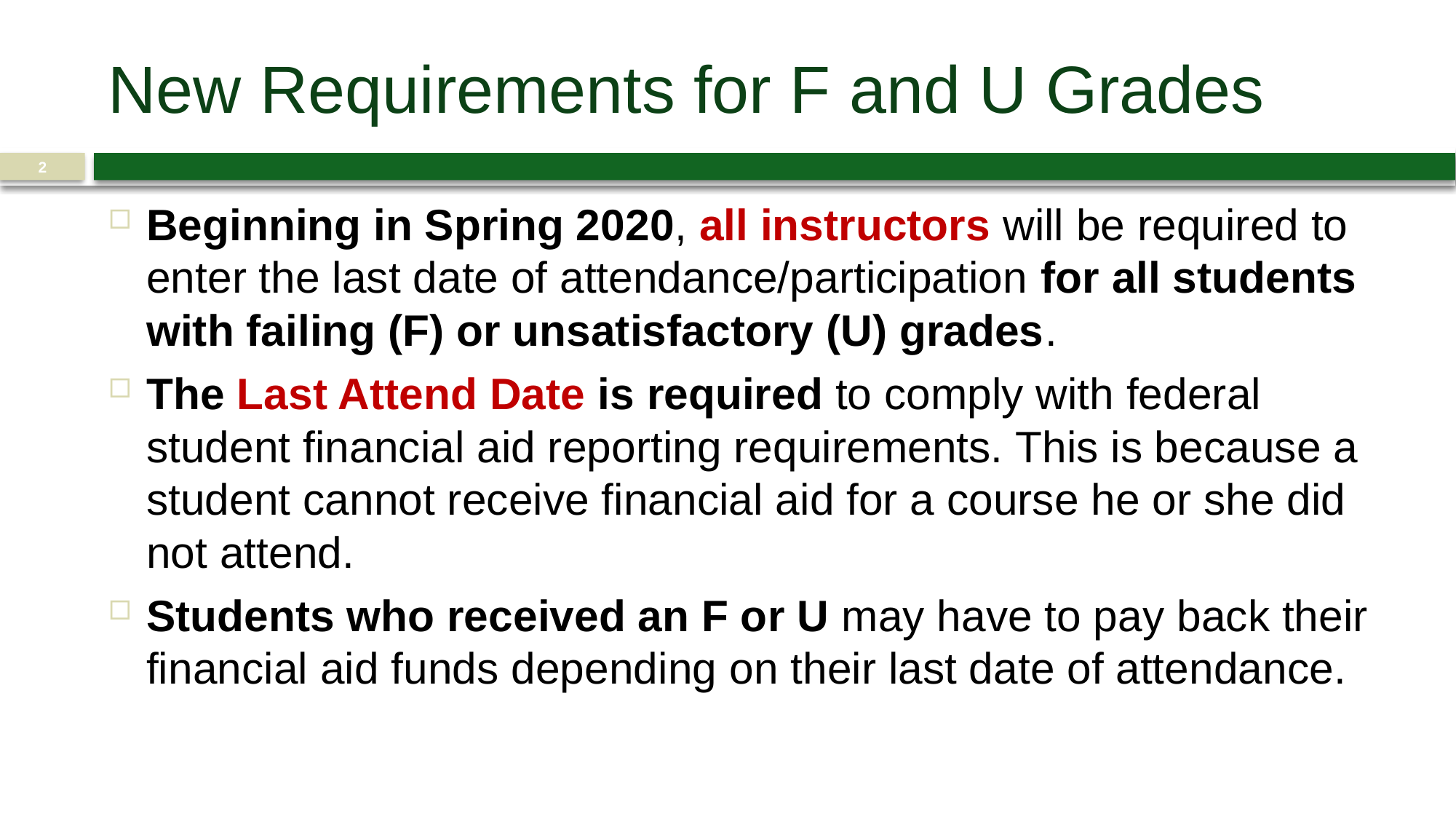

# New Requirements for F and U Grades
2
Beginning in Spring 2020, all instructors will be required to enter the last date of attendance/participation for all students with failing (F) or unsatisfactory (U) grades.
The Last Attend Date is required to comply with federal student financial aid reporting requirements. This is because a student cannot receive financial aid for a course he or she did not attend.
Students who received an F or U may have to pay back their financial aid funds depending on their last date of attendance.